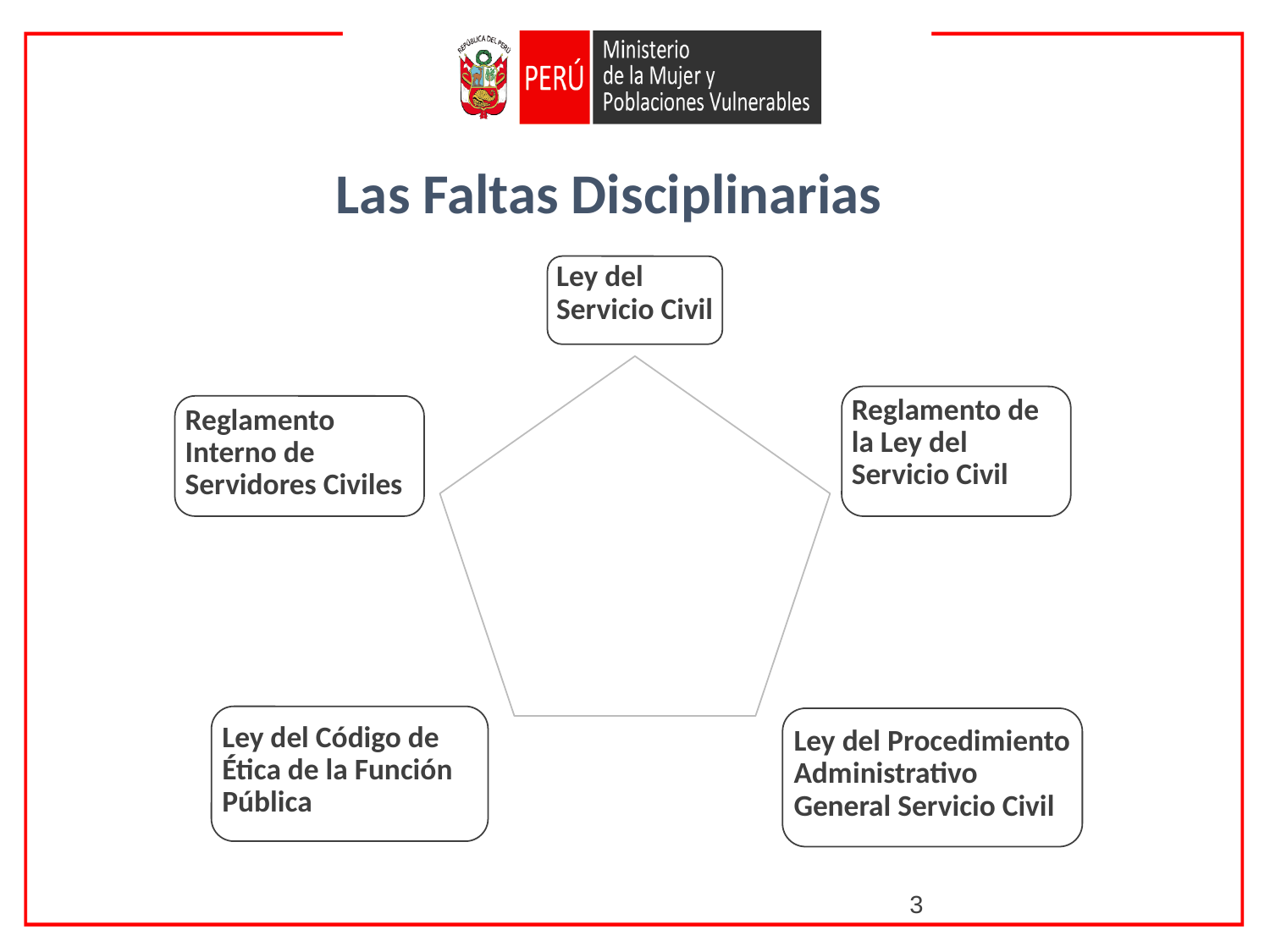

Las Faltas Disciplinarias

Ley del Servicio Civil

Reglamento de la Ley del Servicio Civil

Reglamento Interno de Servidores Civiles

Ley del Código de Ética de la Función Pública

Ley del Procedimiento Administrativo General Servicio Civil
3